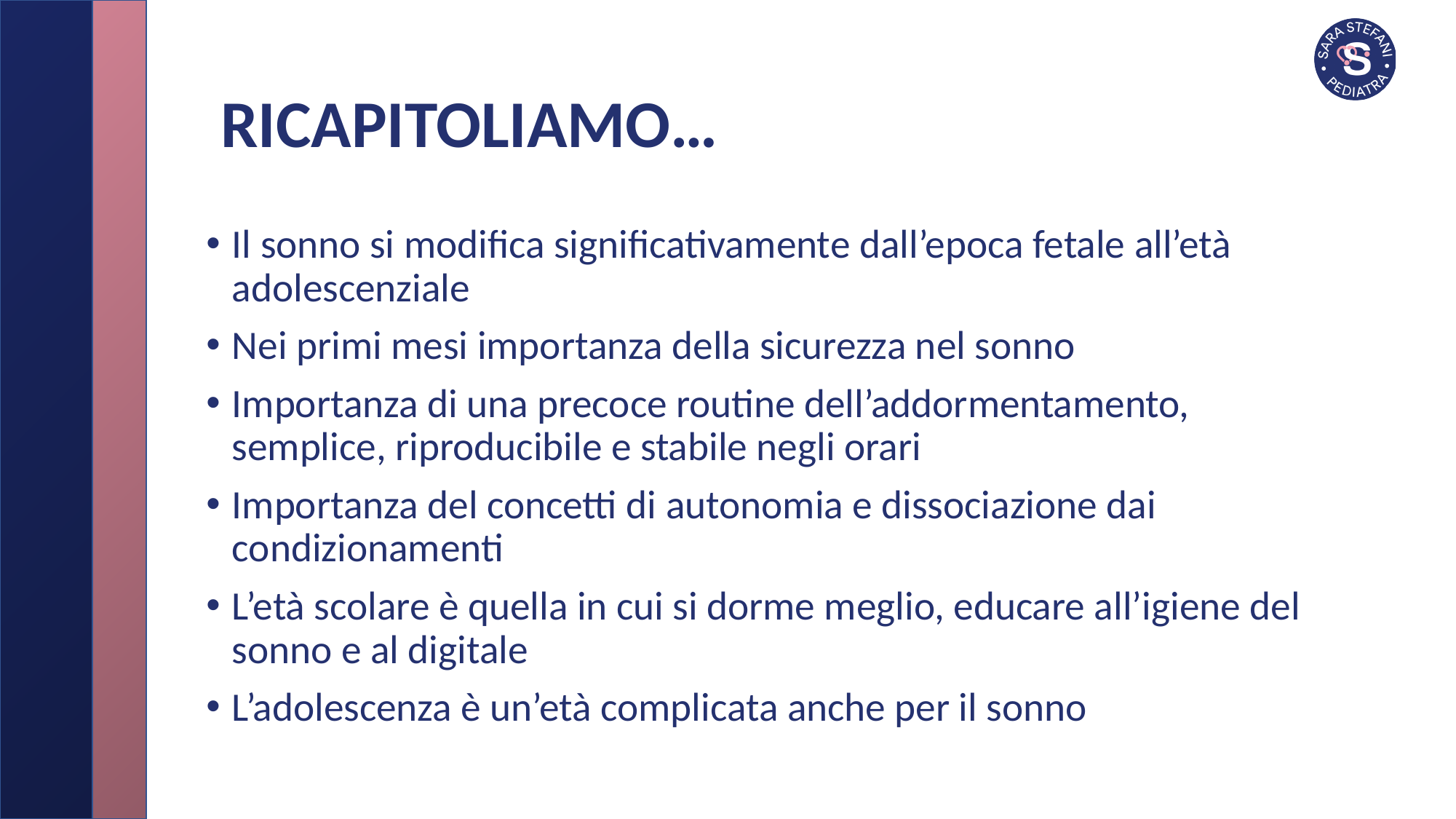

# RICAPITOLIAMO…
Il sonno si modifica significativamente dall’epoca fetale all’età adolescenziale
Nei primi mesi importanza della sicurezza nel sonno
Importanza di una precoce routine dell’addormentamento, semplice, riproducibile e stabile negli orari
Importanza del concetti di autonomia e dissociazione dai condizionamenti
L’età scolare è quella in cui si dorme meglio, educare all’igiene del sonno e al digitale
L’adolescenza è un’età complicata anche per il sonno